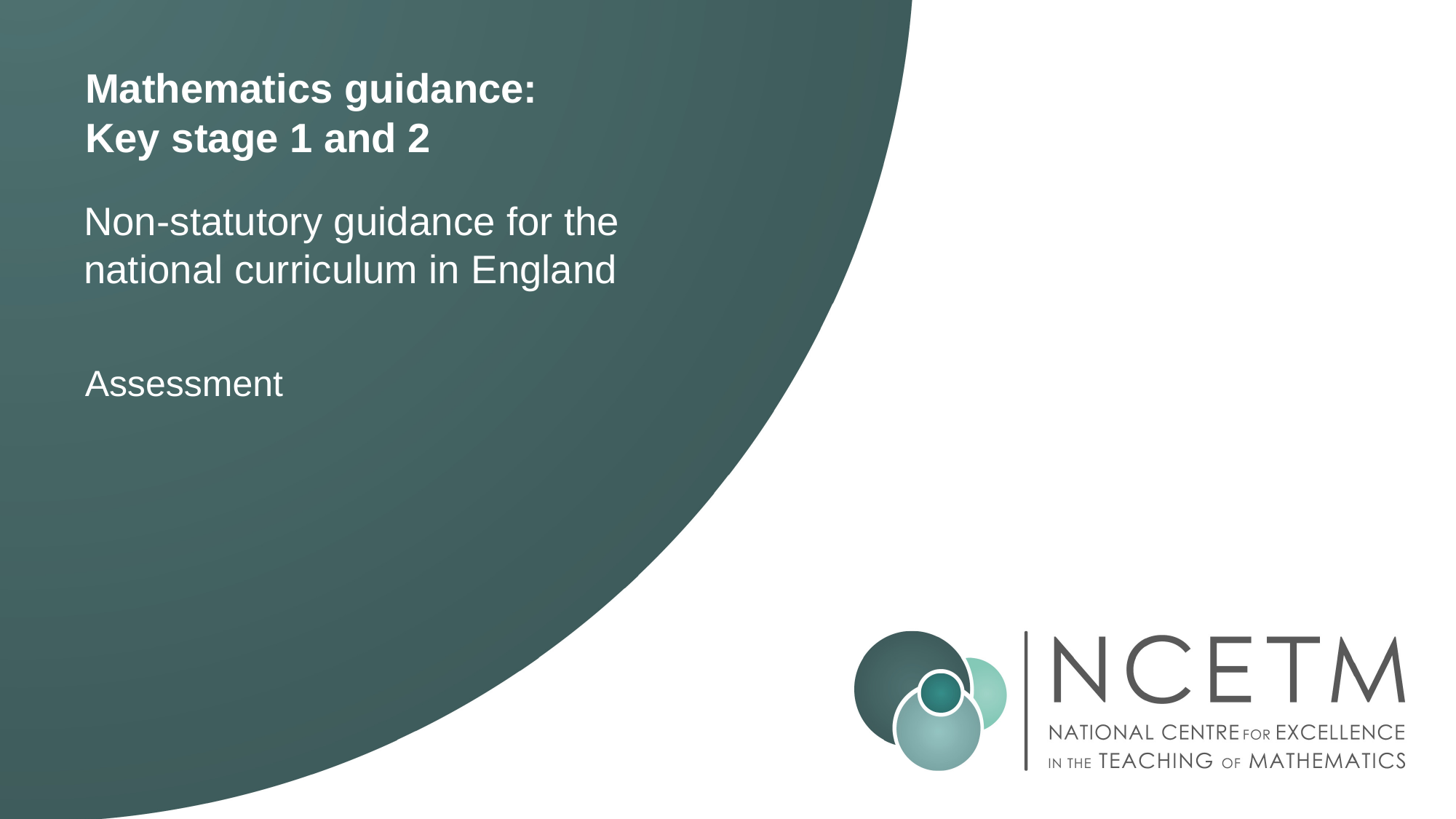

# Mathematics guidance: Key stage 1 and 2
Non-statutory guidance for the national curriculum in England
Assessment